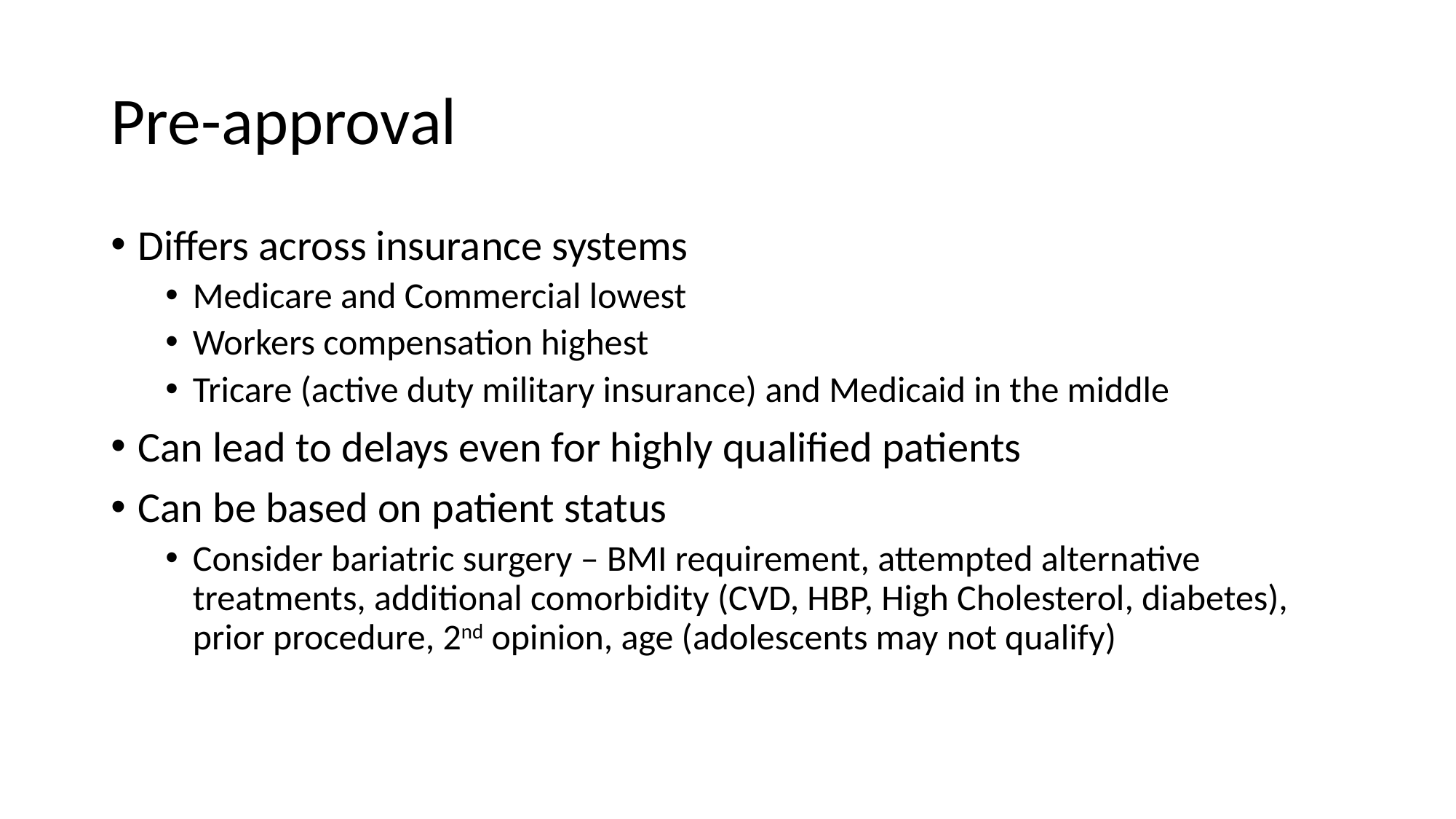

# Pre-approval
Differs across insurance systems
Medicare and Commercial lowest
Workers compensation highest
Tricare (active duty military insurance) and Medicaid in the middle
Can lead to delays even for highly qualified patients
Can be based on patient status
Consider bariatric surgery – BMI requirement, attempted alternative treatments, additional comorbidity (CVD, HBP, High Cholesterol, diabetes), prior procedure, 2nd opinion, age (adolescents may not qualify)